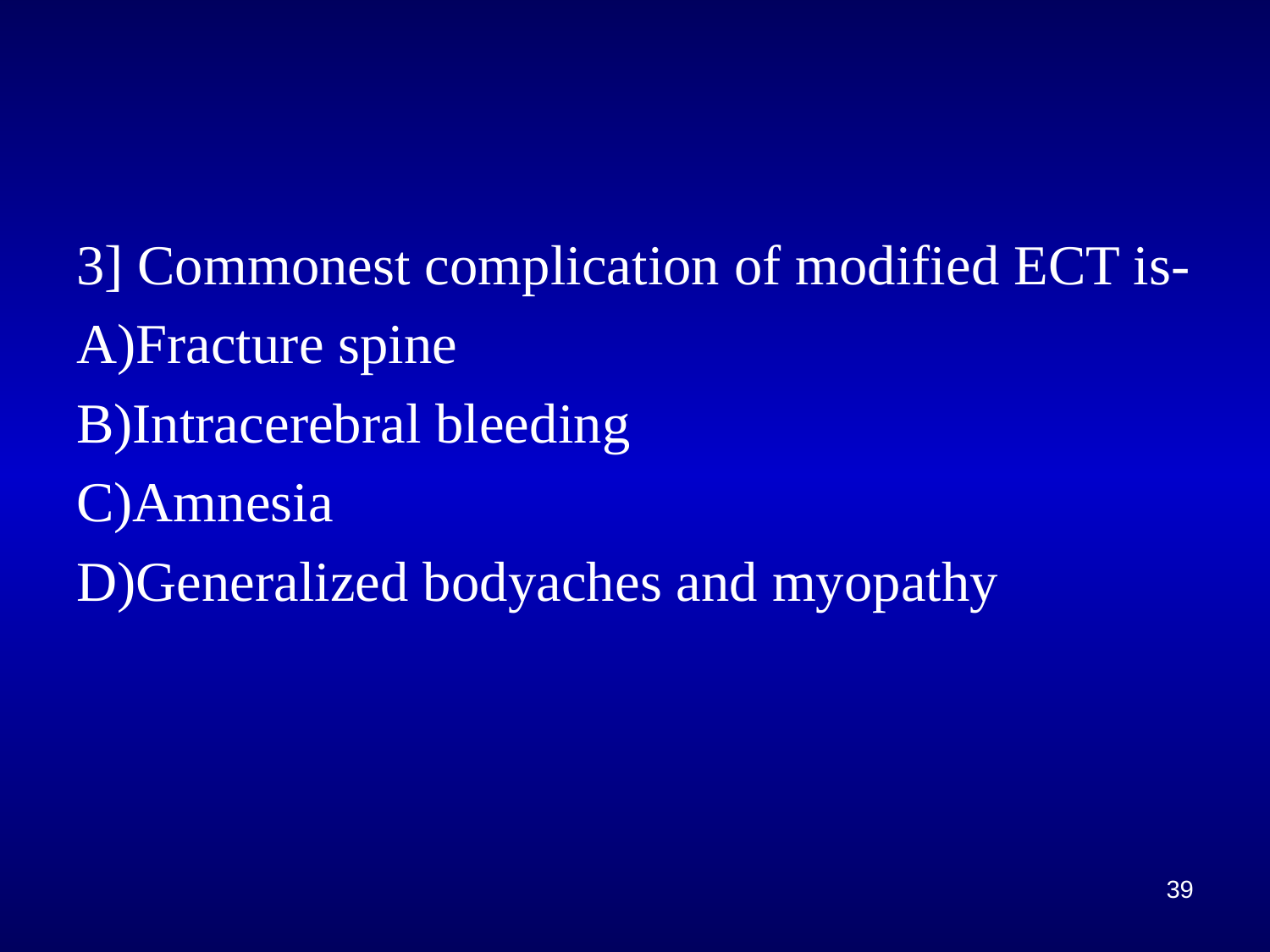

#
3] Commonest complication of modified ECT is-
A)Fracture spine
B)Intracerebral bleeding
C)Amnesia
D)Generalized bodyaches and myopathy
39